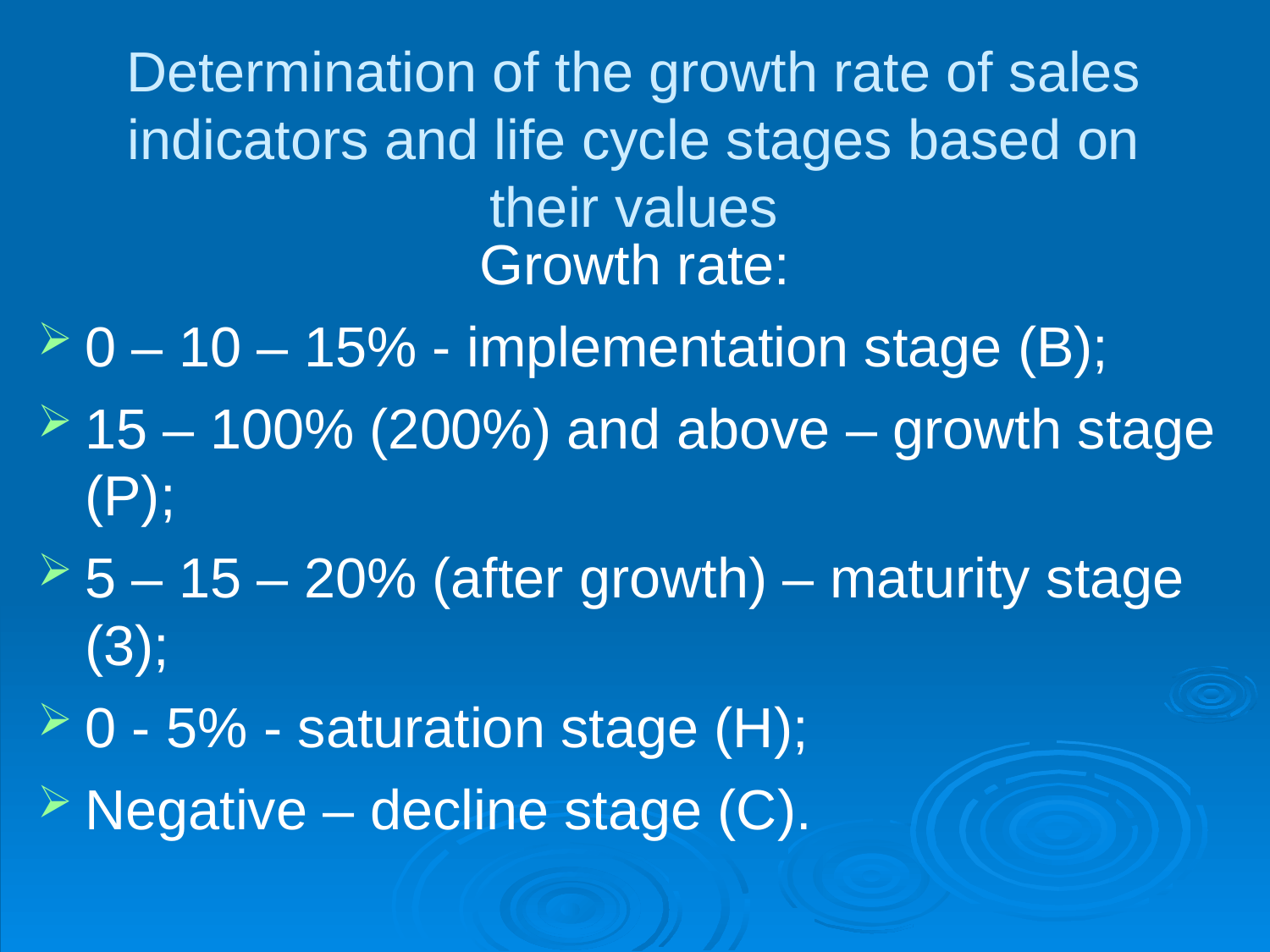

Determination of the growth rate of sales indicators and life cycle stages based on their values
Growth rate:
0 – 10 – 15% - implementation stage (B);
15 – 100% (200%) and above – growth stage (P);
5 – 15 – 20% (after growth) – maturity stage (3);
0 - 5% - saturation stage (H);
Negative – decline stage (C).